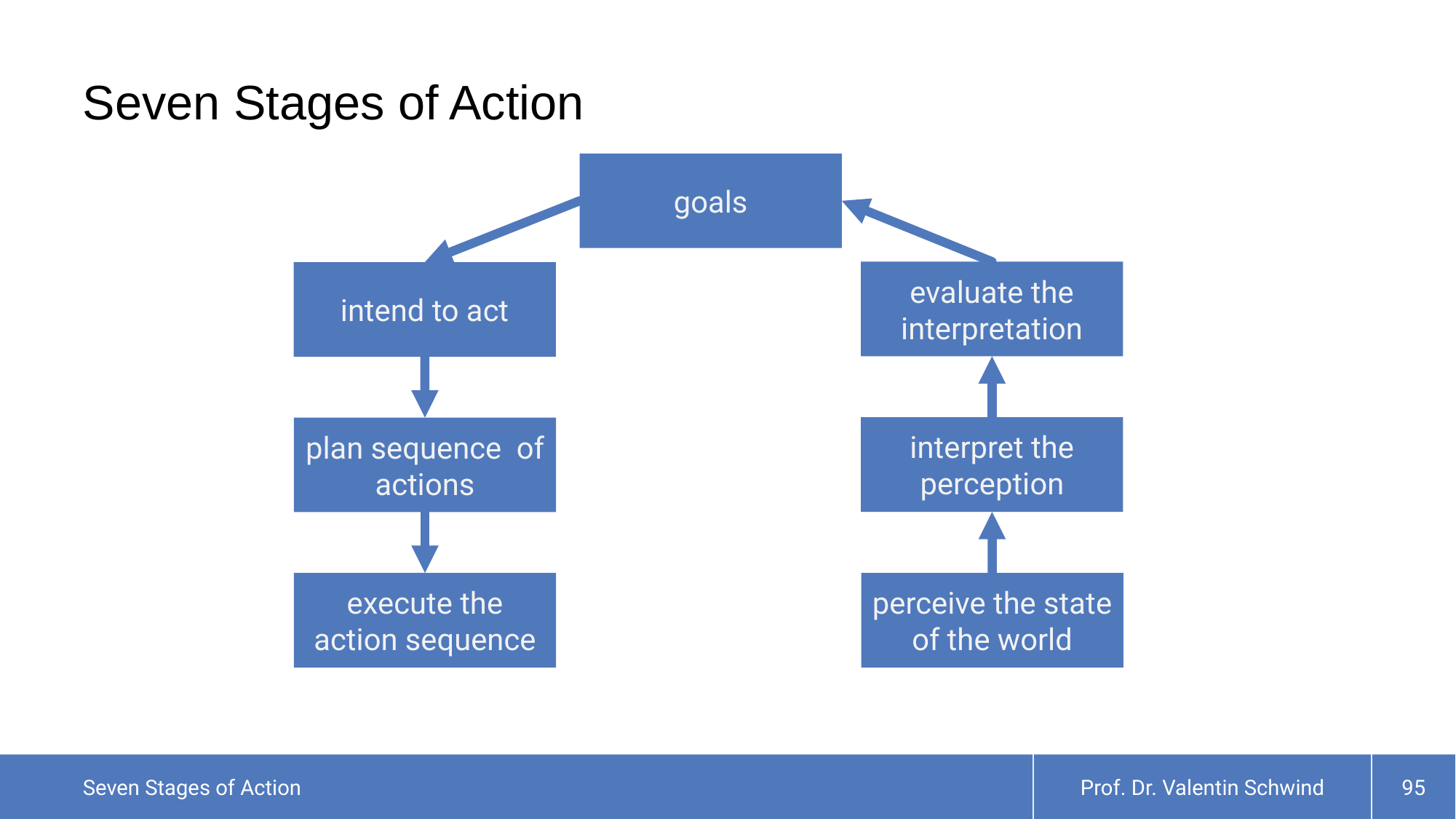

# Seven Stages of Action
goals

evaluate the interpretation
intend to act
interpret the perception
plan sequence  of actions
execute the action sequence
perceive the state of the world
Seven Stages of Action
Prof. Dr. Valentin Schwind
95